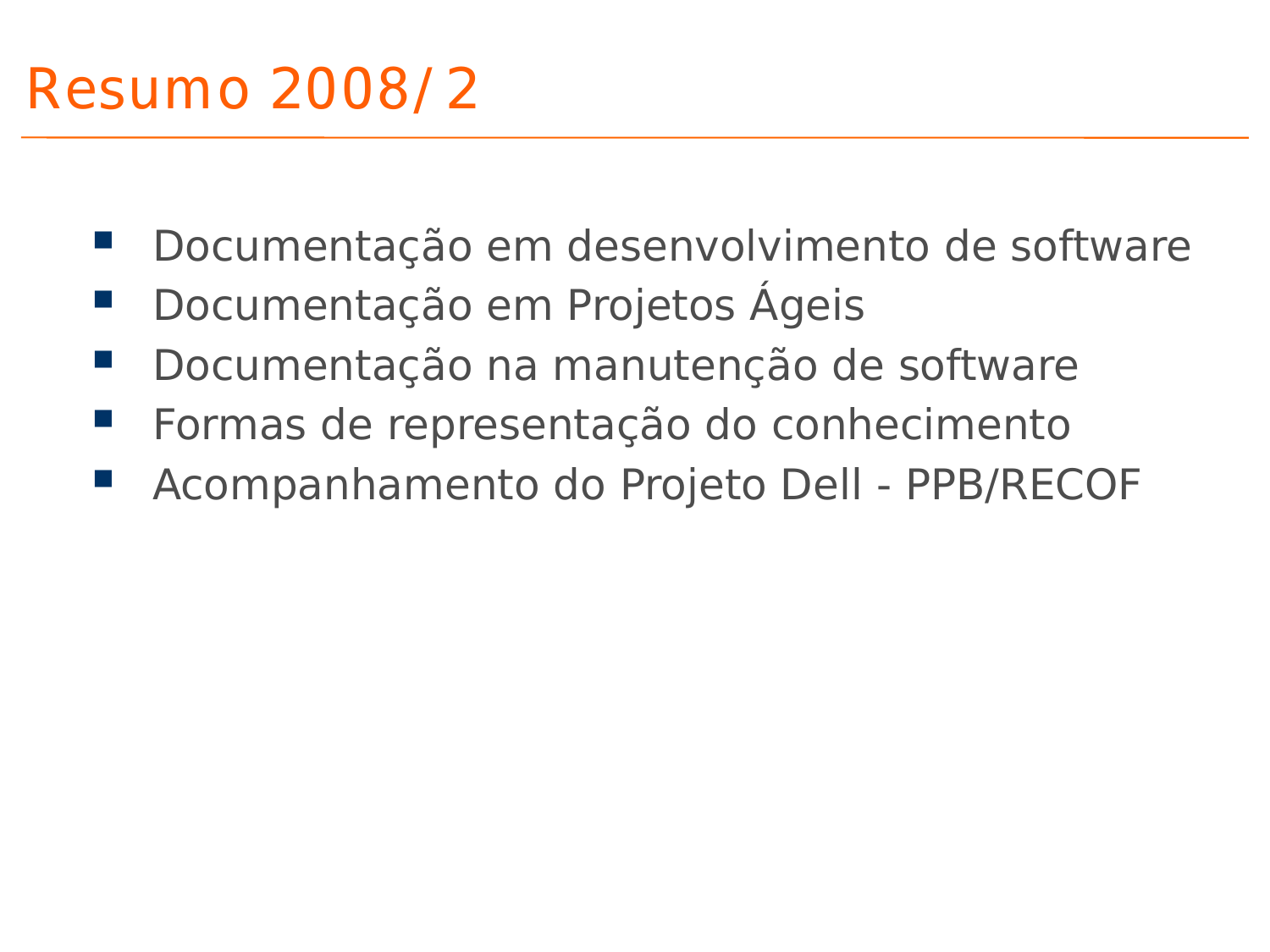

# Resumo 2008/2

Documentação em desenvolvimento de software
Documentação em Projetos Ágeis
Documentação na manutenção de software
Formas de representação do conhecimento
Acompanhamento do Projeto Dell - PPB/RECOF